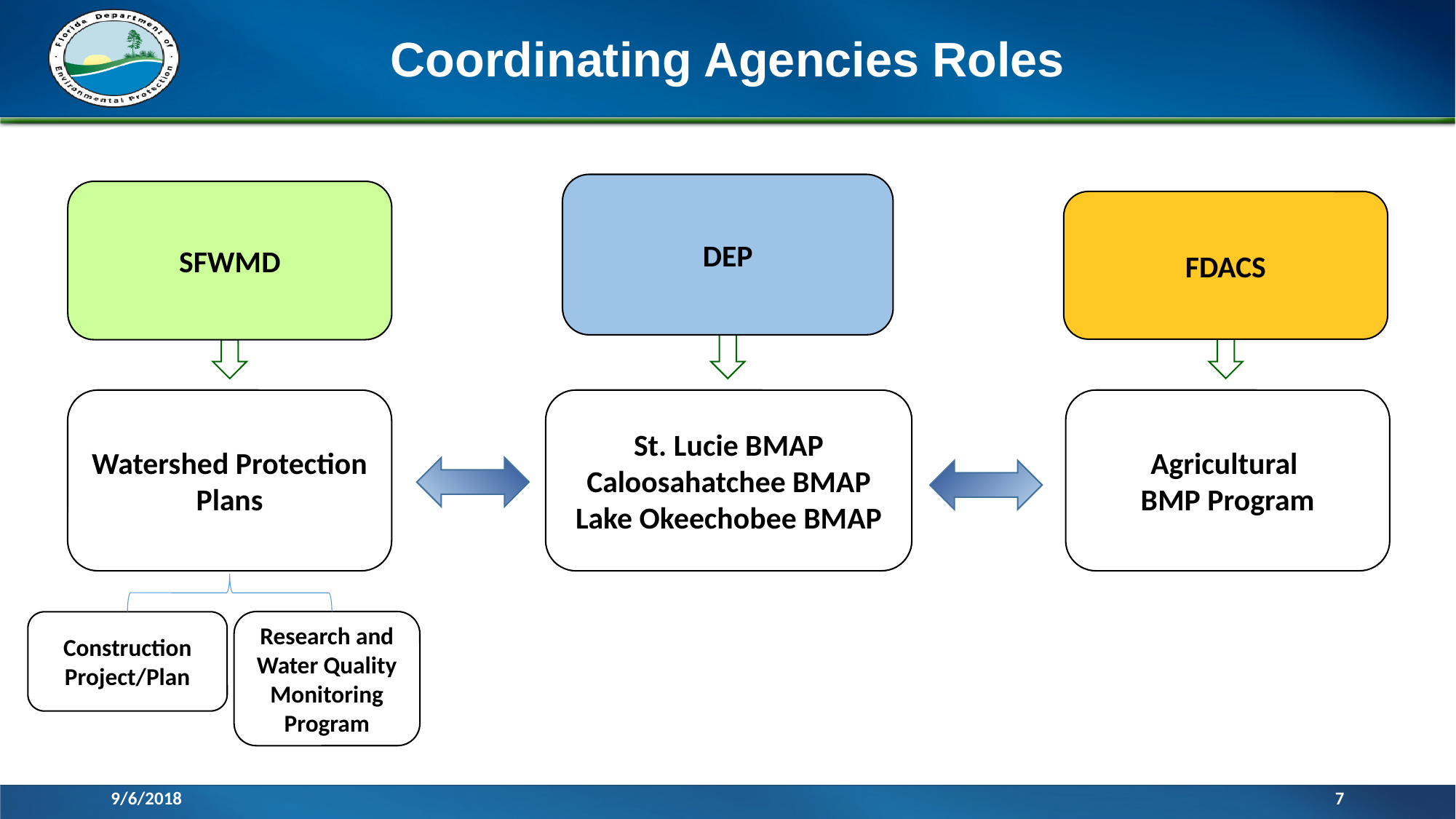

# Coordinating Agencies Roles
DEP

SFWMD

FDACS

Watershed Protection Plans
St. Lucie BMAP
Caloosahatchee BMAP
Lake Okeechobee BMAP
Agricultural
BMP Program

Research and Water Quality Monitoring Program
Construction Project/Plan
9/6/2018
7